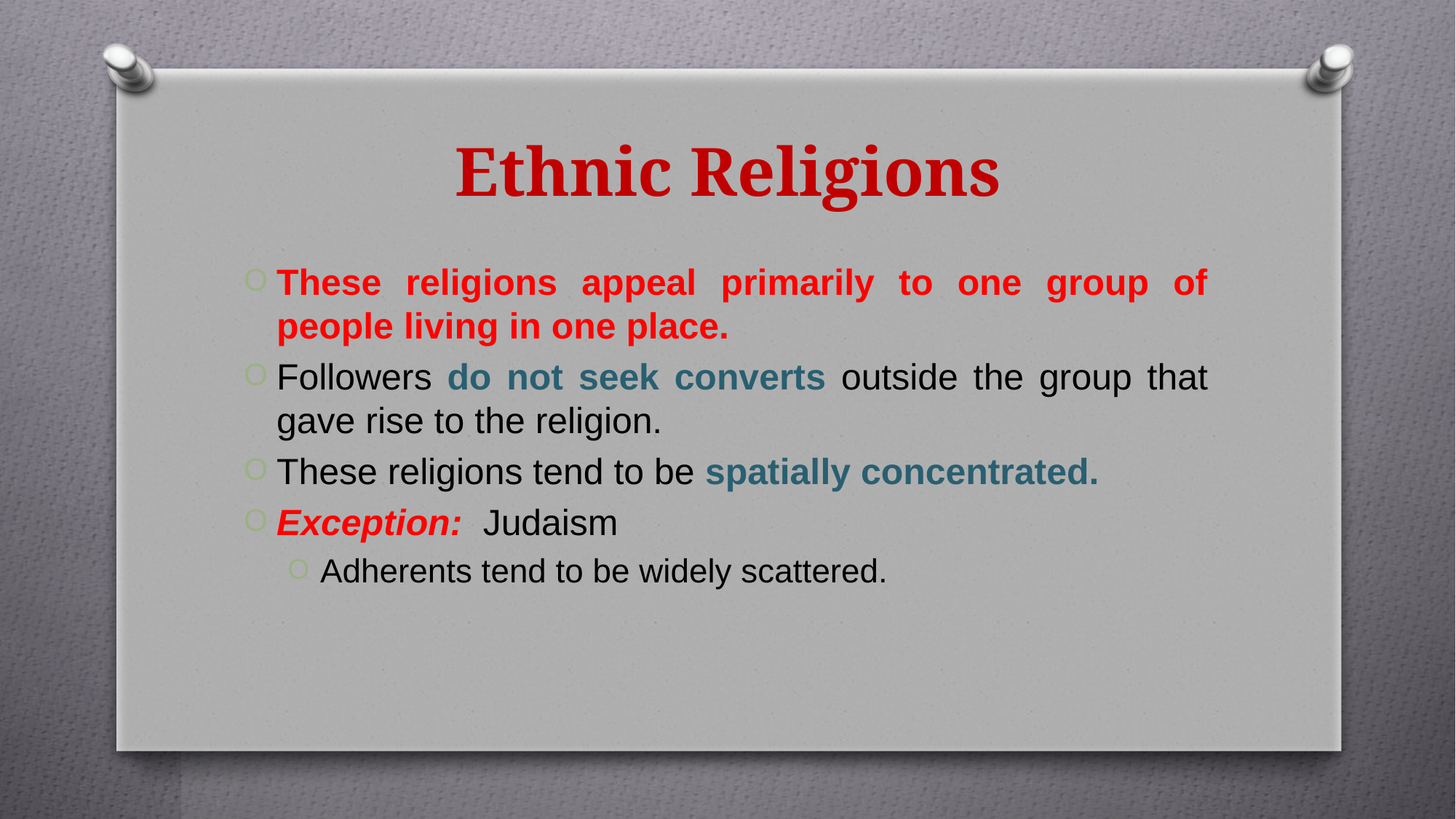

# Ethnic Religions
These religions appeal primarily to one group of people living in one place.
Followers do not seek converts outside the group that gave rise to the religion.
These religions tend to be spatially concentrated.
Exception:  Judaism
Adherents tend to be widely scattered.